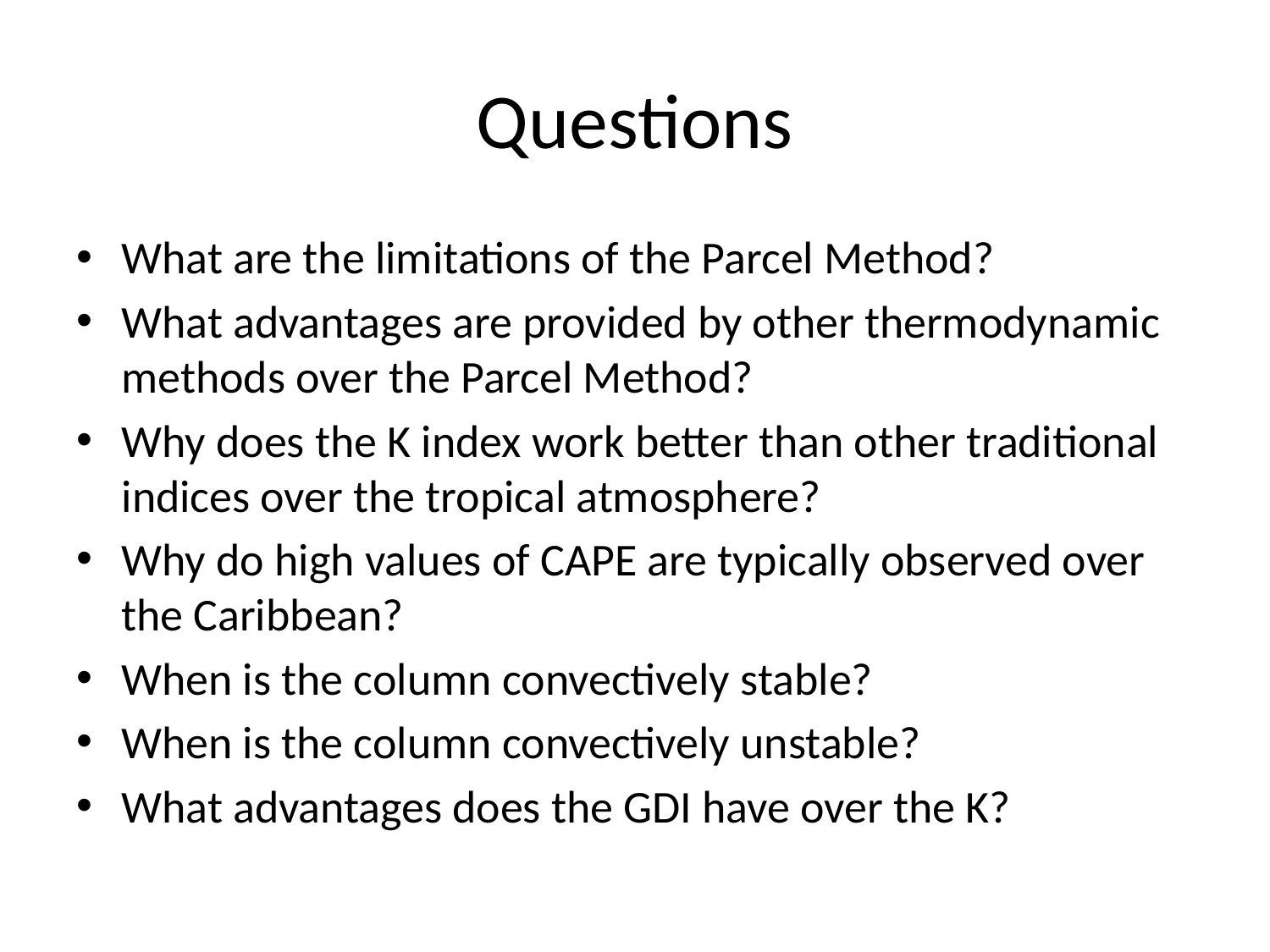

# Questions
What are the limitations of the Parcel Method?
What advantages are provided by other thermodynamic methods over the Parcel Method?
Why does the K index work better than other traditional indices over the tropical atmosphere?
Why do high values of CAPE are typically observed over the Caribbean?
When is the column convectively stable?
When is the column convectively unstable?
What advantages does the GDI have over the K?